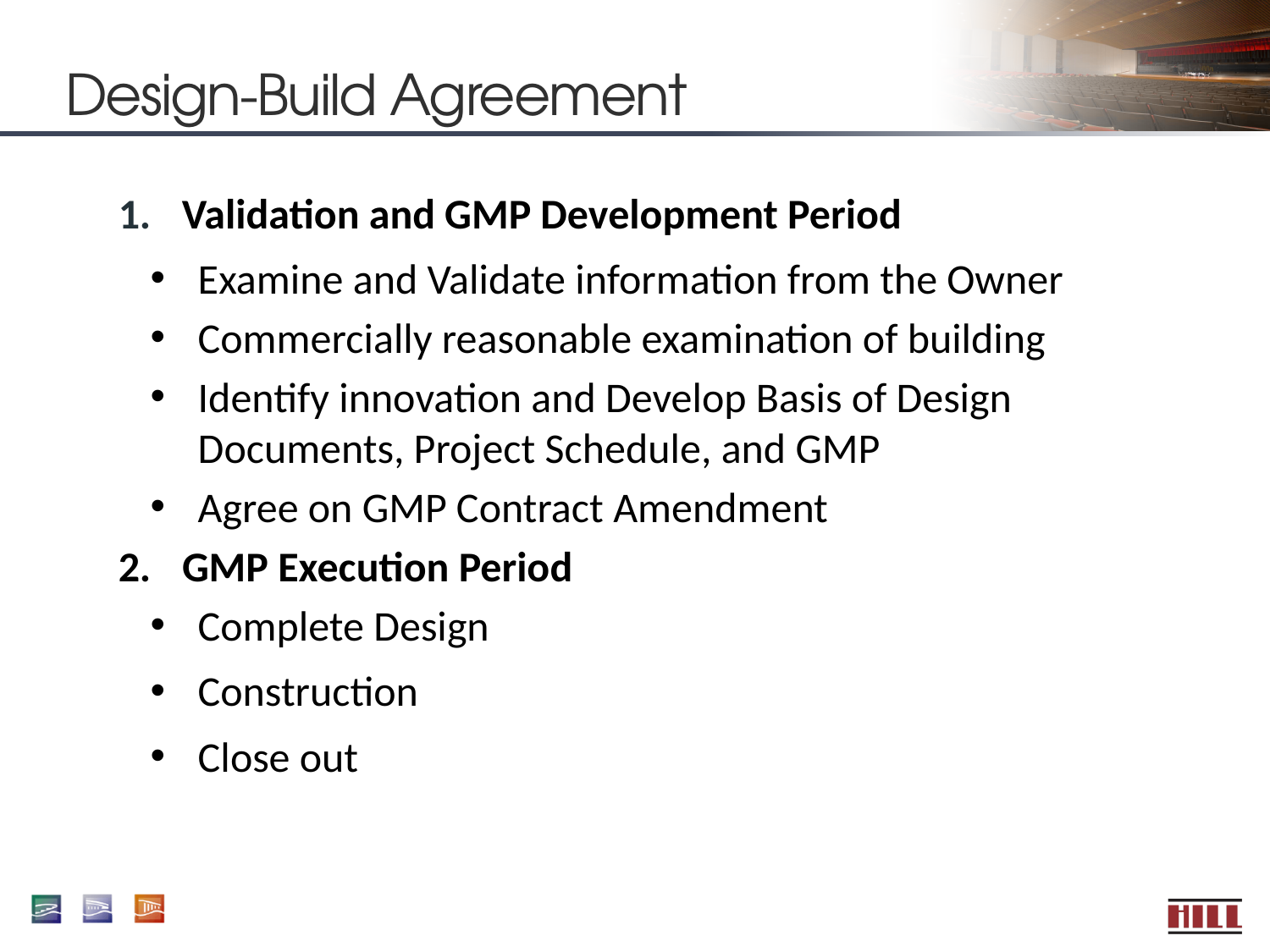

# Design-Build Agreement
Validation and GMP Development Period
Examine and Validate information from the Owner
Commercially reasonable examination of building
Identify innovation and Develop Basis of Design Documents, Project Schedule, and GMP
Agree on GMP Contract Amendment
2.	GMP Execution Period
Complete Design
Construction
Close out